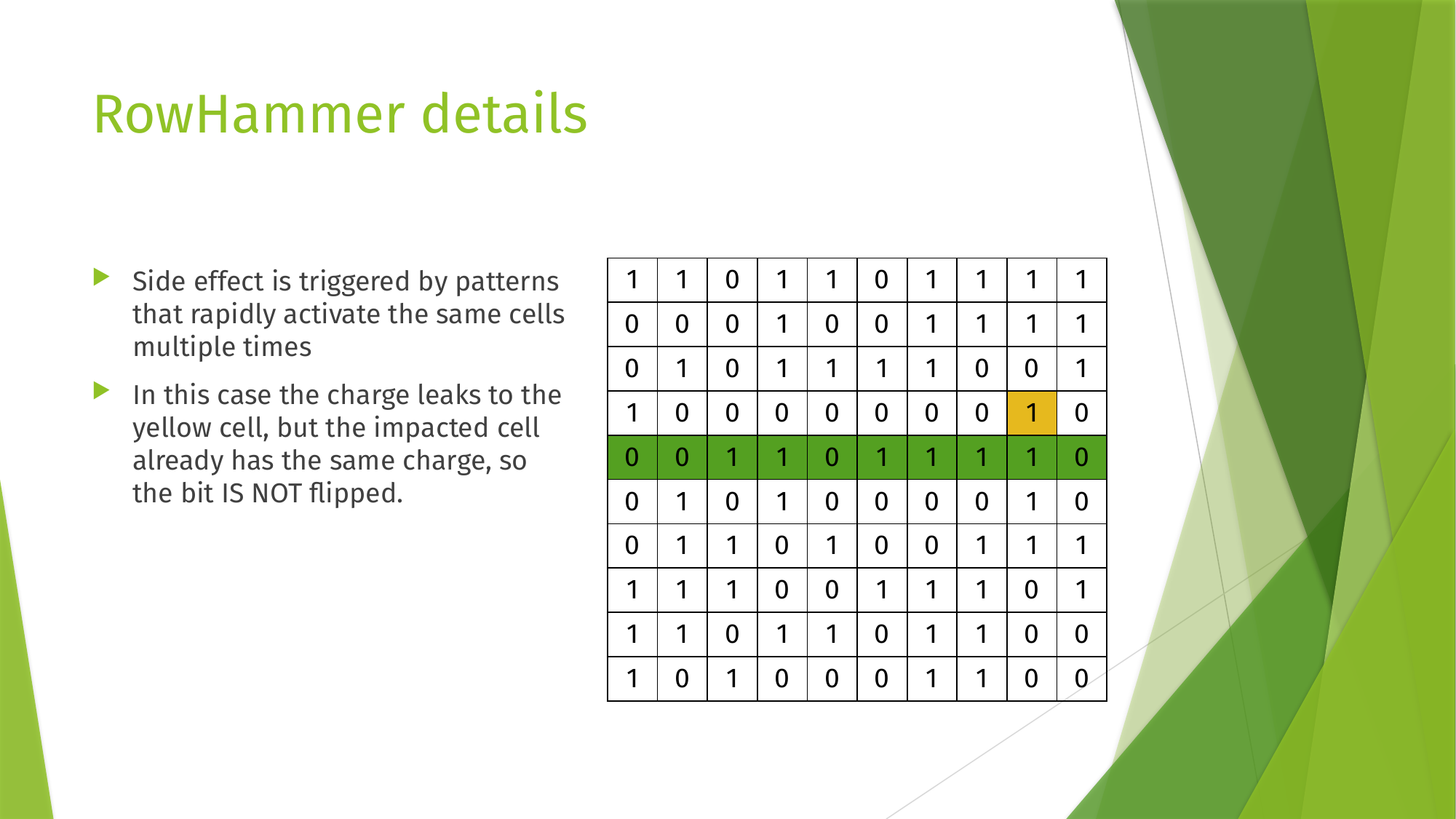

# RowHammer details
| 1 | 1 | 0 | 1 | 1 | 0 | 1 | 1 | 1 | 1 |
| --- | --- | --- | --- | --- | --- | --- | --- | --- | --- |
| 0 | 0 | 0 | 1 | 0 | 0 | 1 | 1 | 1 | 1 |
| 0 | 1 | 0 | 1 | 1 | 1 | 1 | 0 | 0 | 1 |
| 1 | 0 | 0 | 0 | 0 | 0 | 0 | 0 | 1 | 0 |
| 0 | 0 | 1 | 1 | 0 | 1 | 1 | 1 | 1 | 0 |
| 0 | 1 | 0 | 1 | 0 | 0 | 0 | 0 | 1 | 0 |
| 0 | 1 | 1 | 0 | 1 | 0 | 0 | 1 | 1 | 1 |
| 1 | 1 | 1 | 0 | 0 | 1 | 1 | 1 | 0 | 1 |
| 1 | 1 | 0 | 1 | 1 | 0 | 1 | 1 | 0 | 0 |
| 1 | 0 | 1 | 0 | 0 | 0 | 1 | 1 | 0 | 0 |
Side effect is triggered by patterns that rapidly activate the same cells multiple times
In this case the charge leaks to the yellow cell, but the impacted cell already has the same charge, so the bit IS NOT flipped.